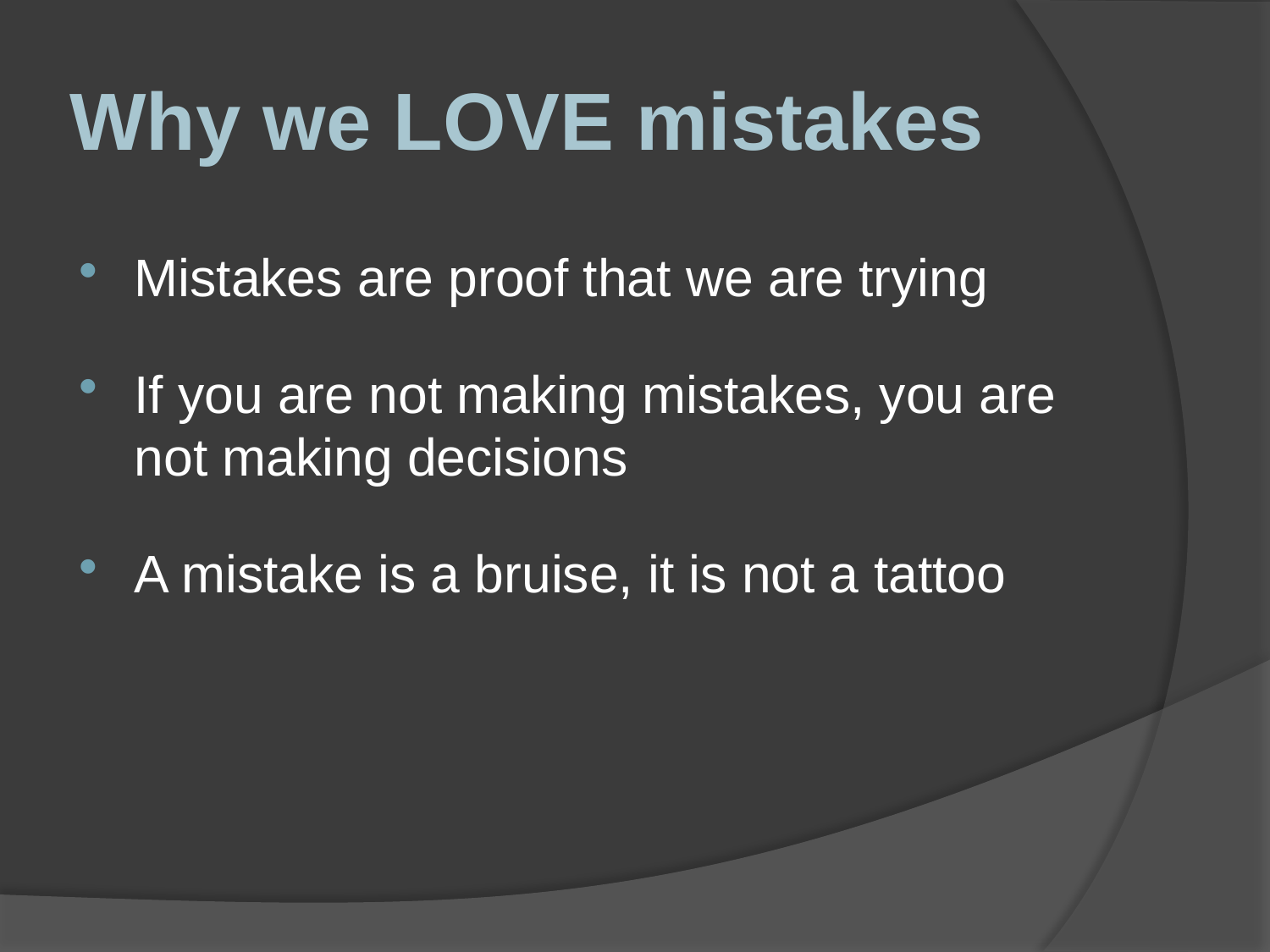

# Why we LOVE mistakes
Mistakes are proof that we are trying
If you are not making mistakes, you are not making decisions
A mistake is a bruise, it is not a tattoo